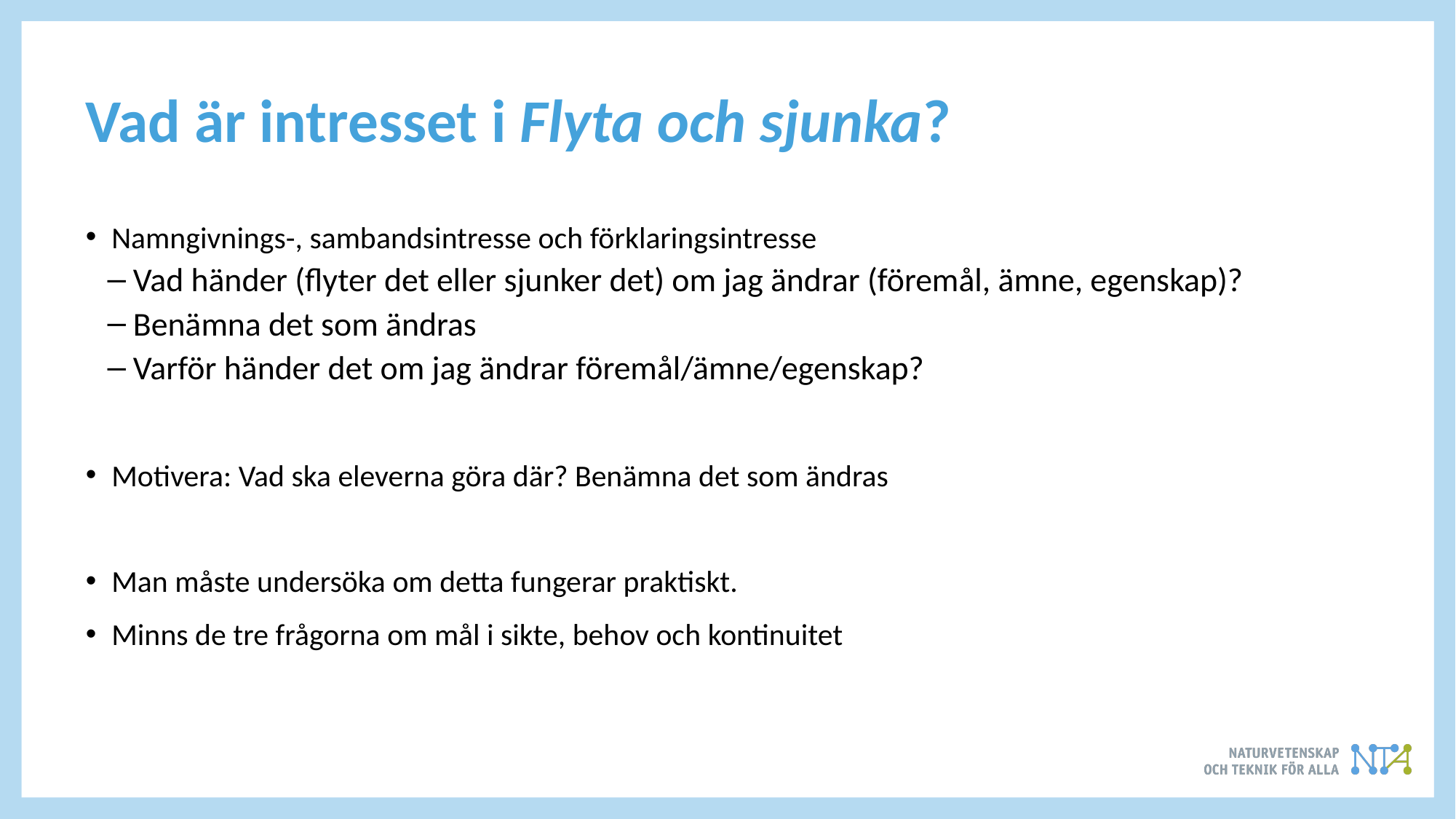

# Vad är intresset i Flyta och sjunka?
Namngivnings-, sambandsintresse och förklaringsintresse
Vad händer (flyter det eller sjunker det) om jag ändrar (föremål, ämne, egenskap)?
Benämna det som ändras
Varför händer det om jag ändrar föremål/ämne/egenskap?

Motivera: Vad ska eleverna göra där? Benämna det som ändras

Man måste undersöka om detta fungerar praktiskt.
Minns de tre frågorna om mål i sikte, behov och kontinuitet